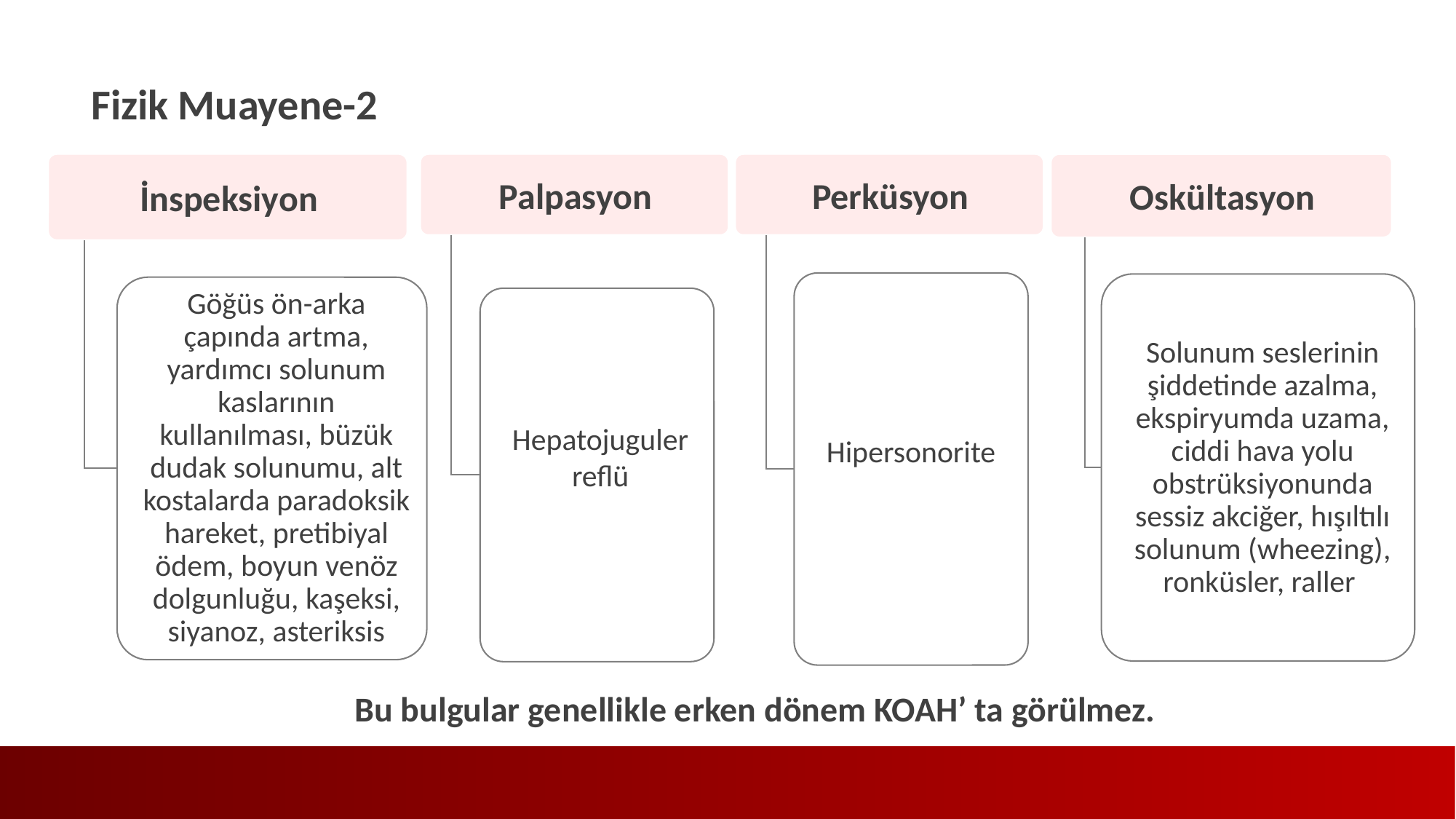

Fizik Muayene-2

Palpasyon
Hepatojuguler reflü

Perküsyon
Hipersonorite

Oskültasyon
Solunum seslerinin şiddetinde azalma, ekspiryumda uzama, ciddi hava yolu obstrüksiyonunda sessiz akciğer, hışıltılı solunum (wheezing), ronküsler, raller
İnspeksiyon
Göğüs ön-arka çapında artma, yardımcı solunum kaslarının kullanılması, büzük dudak solunumu, alt kostalarda paradoksik hareket, pretibiyal ödem, boyun venöz dolgunluğu, kaşeksi, siyanoz, asteriksis
Bu bulgular genellikle erken dönem KOAH’ ta görülmez.